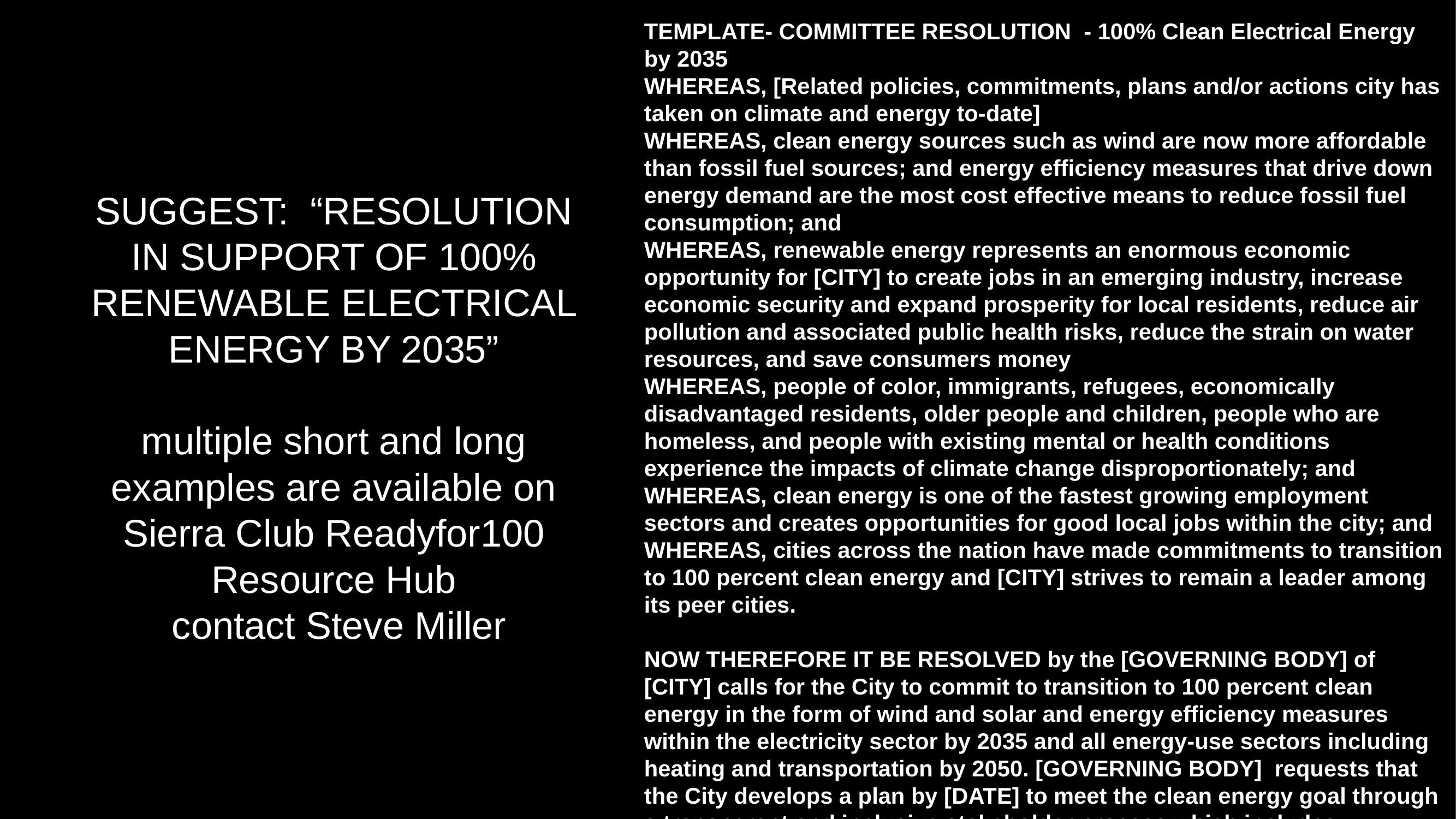

TEMPLATE- COMMITTEE RESOLUTION  - 100% Clean Electrical Energy by 2035
WHEREAS, [Related policies, commitments, plans and/or actions city has taken on climate and energy to-date]
WHEREAS, clean energy sources such as wind are now more affordable than fossil fuel sources; and energy efficiency measures that drive down energy demand are the most cost effective means to reduce fossil fuel consumption; and
WHEREAS, renewable energy represents an enormous economic opportunity for [CITY] to create jobs in an emerging industry, increase economic security and expand prosperity for local residents, reduce air pollution and associated public health risks, reduce the strain on water resources, and save consumers money
WHEREAS, people of color, immigrants, refugees, economically disadvantaged residents, older people and children, people who are homeless, and people with existing mental or health conditions experience the impacts of climate change disproportionately; and
WHEREAS, clean energy is one of the fastest growing employment sectors and creates opportunities for good local jobs within the city; and
WHEREAS, cities across the nation have made commitments to transition to 100 percent clean energy and [CITY] strives to remain a leader among its peer cities.

NOW THEREFORE IT BE RESOLVED by the [GOVERNING BODY] of [CITY] calls for the City to commit to transition to 100 percent clean energy in the form of wind and solar and energy efficiency measures within the electricity sector by 2035 and all energy-use sectors including heating and transportation by 2050. [GOVERNING BODY]  requests that the City develops a plan by [DATE] to meet the clean energy goal through a transparent and inclusive stakeholder process which includes community members as well as representatives from organizations representing labor, faith, social justice, environmental justice, frontline communities and those most impacted by our current energy systems, public health and the environment, economic development, utility sector, clean energy sector, universities and academic institutions, business, housing, employment services, low income advocates, government, and any other relevant groups.

Introduced on [DATE] by:
Adopted on [DATE] as attested by
# SUGGEST:  “RESOLUTION IN SUPPORT OF 100% RENEWABLE ELECTRICAL ENERGY BY 2035” multiple short and long examples are available on Sierra Club Readyfor100 Resource Hub contact Steve Miller